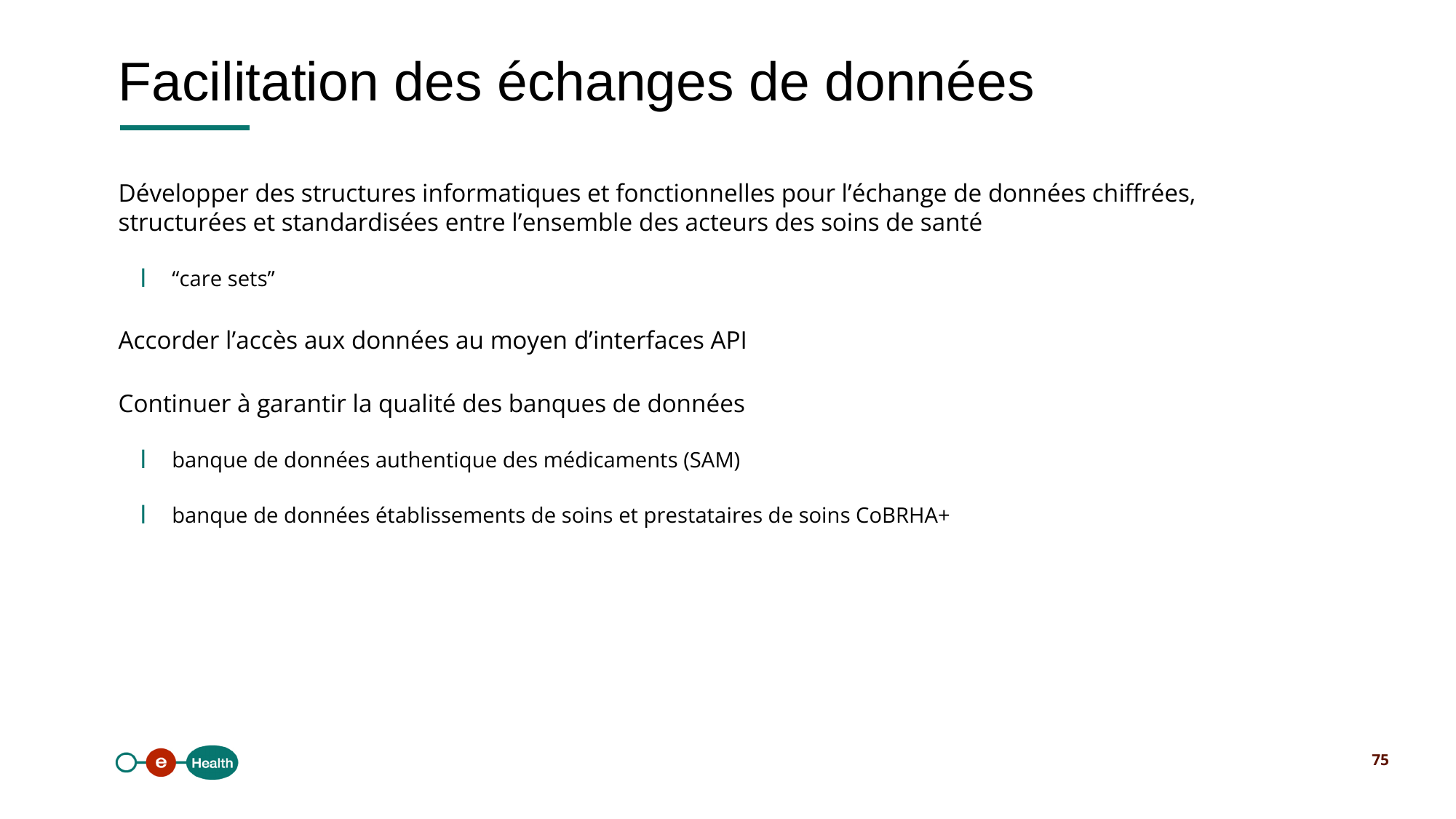

Facilitation des échanges de données

Développer des structures informatiques et fonctionnelles pour l’échange de données chiffrées, structurées et standardisées entre l’ensemble des acteurs des soins de santé
“care sets”
Accorder l’accès aux données au moyen d’interfaces API
Continuer à garantir la qualité des banques de données
banque de données authentique des médicaments (SAM)
banque de données établissements de soins et prestataires de soins CoBRHA+
75